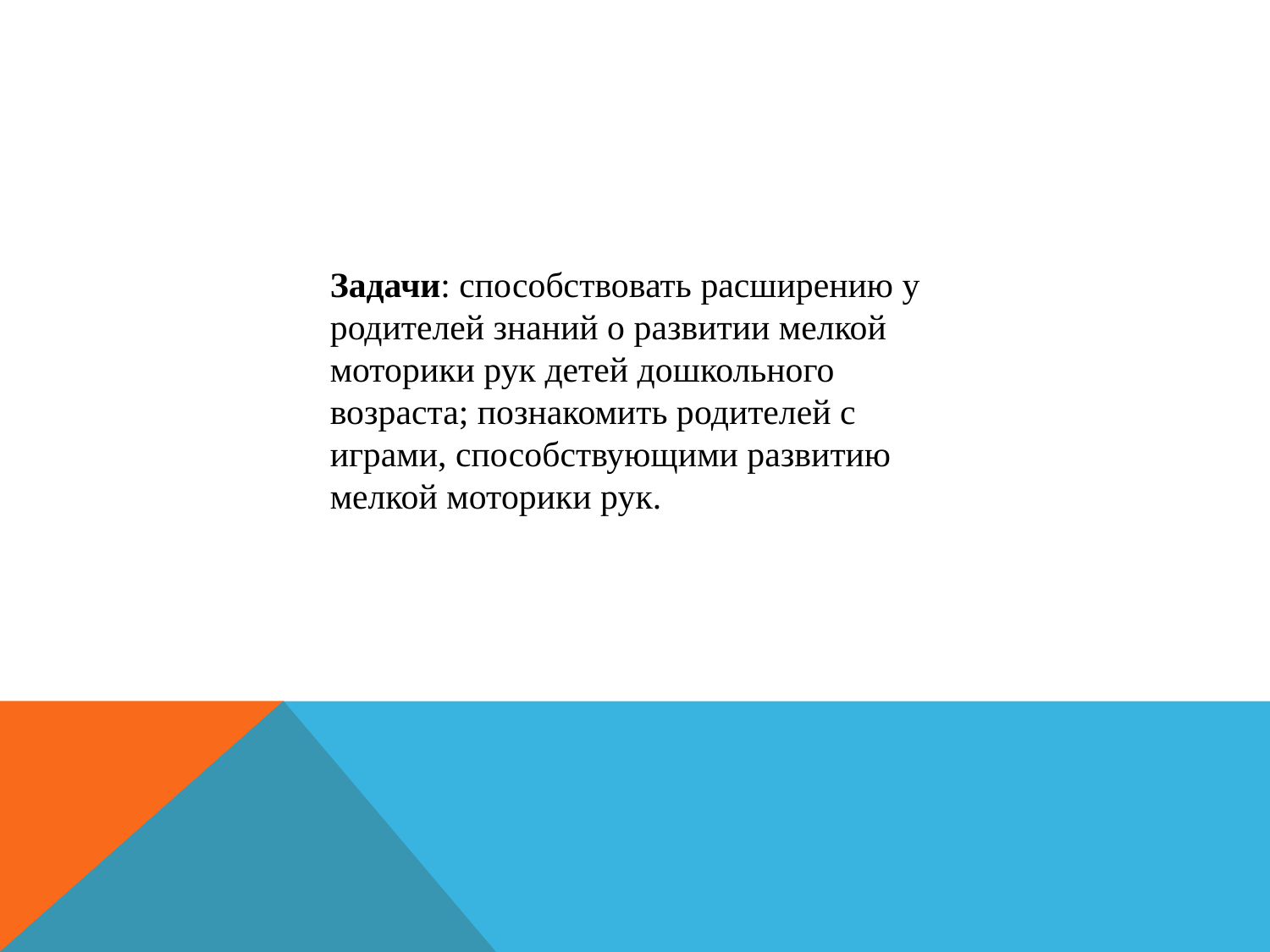

Задачи: способствовать расширению у родителей знаний о развитии мелкой моторики рук детей дошкольного возраста; познакомить родителей с играми, способствующими развитию мелкой моторики рук.